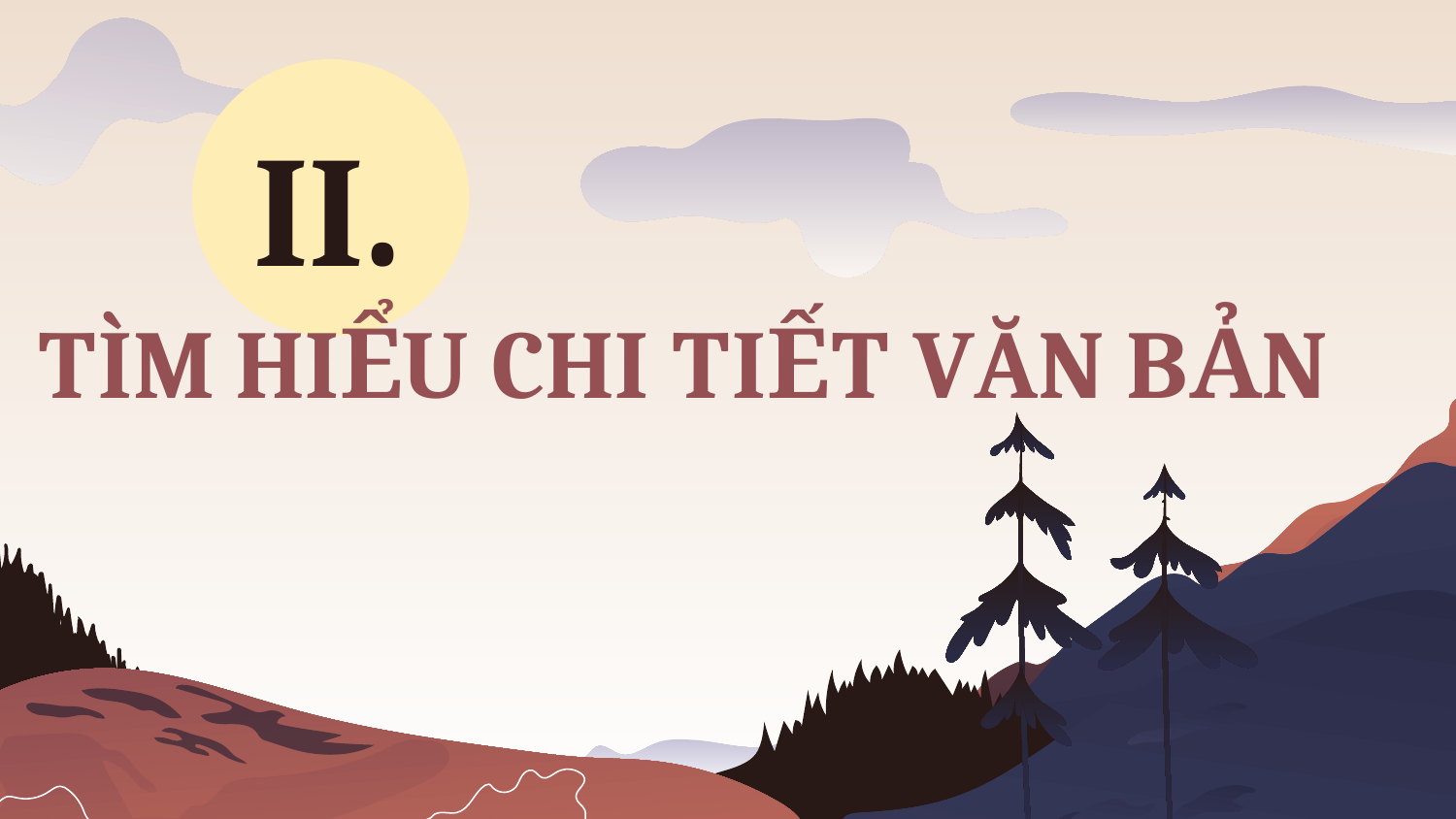

II.

# TÌM HIỂU CHI TIẾT VĂN BẢN